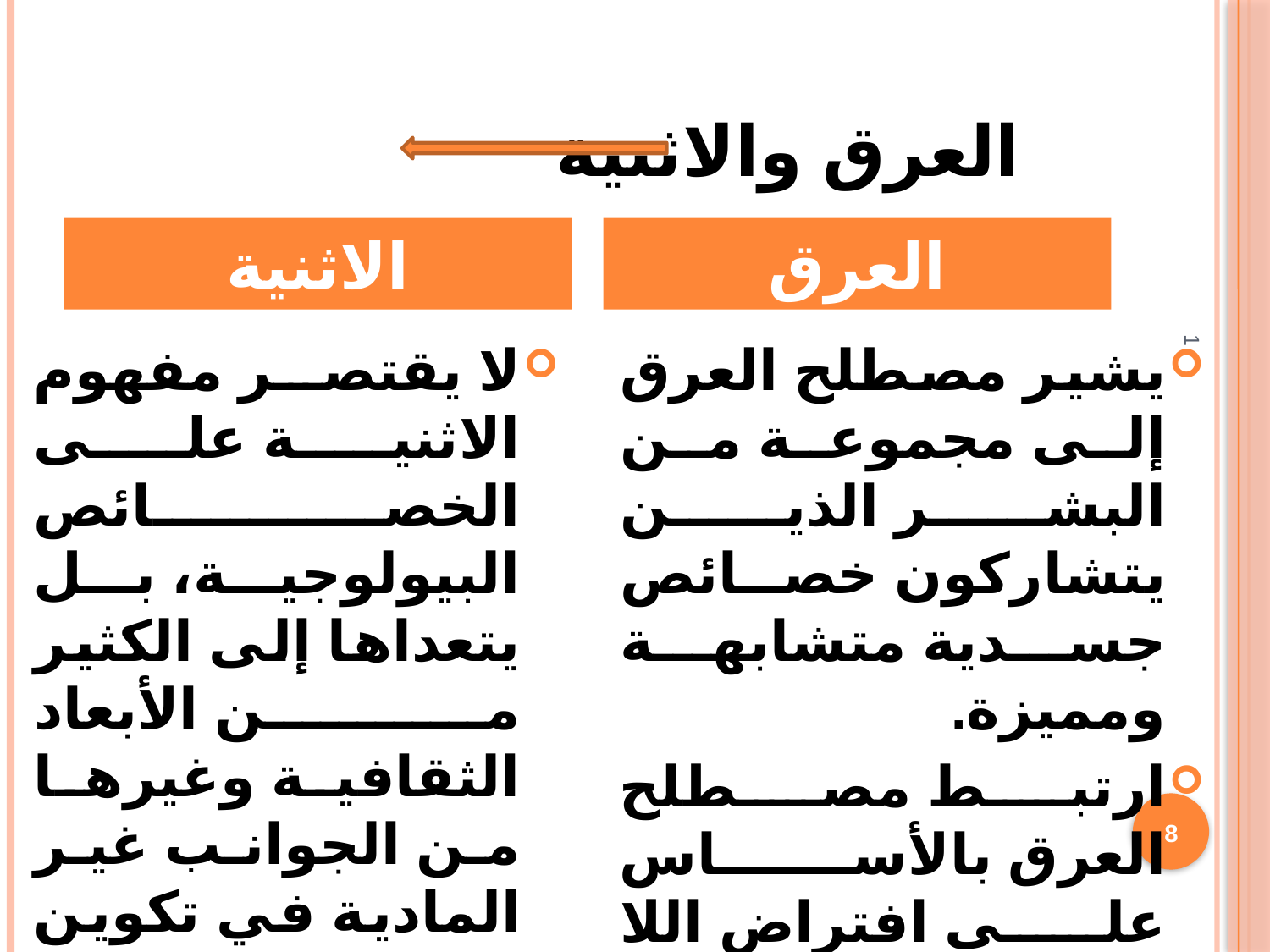

# العرق والاثنية

الاثنية
العرق
لا يقتصر مفهوم الاثنية على الخصائص البيولوجية، بل يتعداها إلى الكثير من الأبعاد الثقافية وغيرها من الجوانب غير المادية في تكوين الهوية. ليس بالضروري‭ ‬أن‭ ‬تشترك‭ ‬في‭ ‬رابطة‭ ‬الدم‭ ‬الحقيقي.‭
يشير مصطلح العرق إلى مجموعة من البشر الذين يتشاركون خصائص جسدية متشابهة ومميزة.
ارتبط مصطلح العرق بالأساس على افتراض اللا تكافؤ بين بني البشر بالاستناد إلى مبررات بيولوجية.
1
8